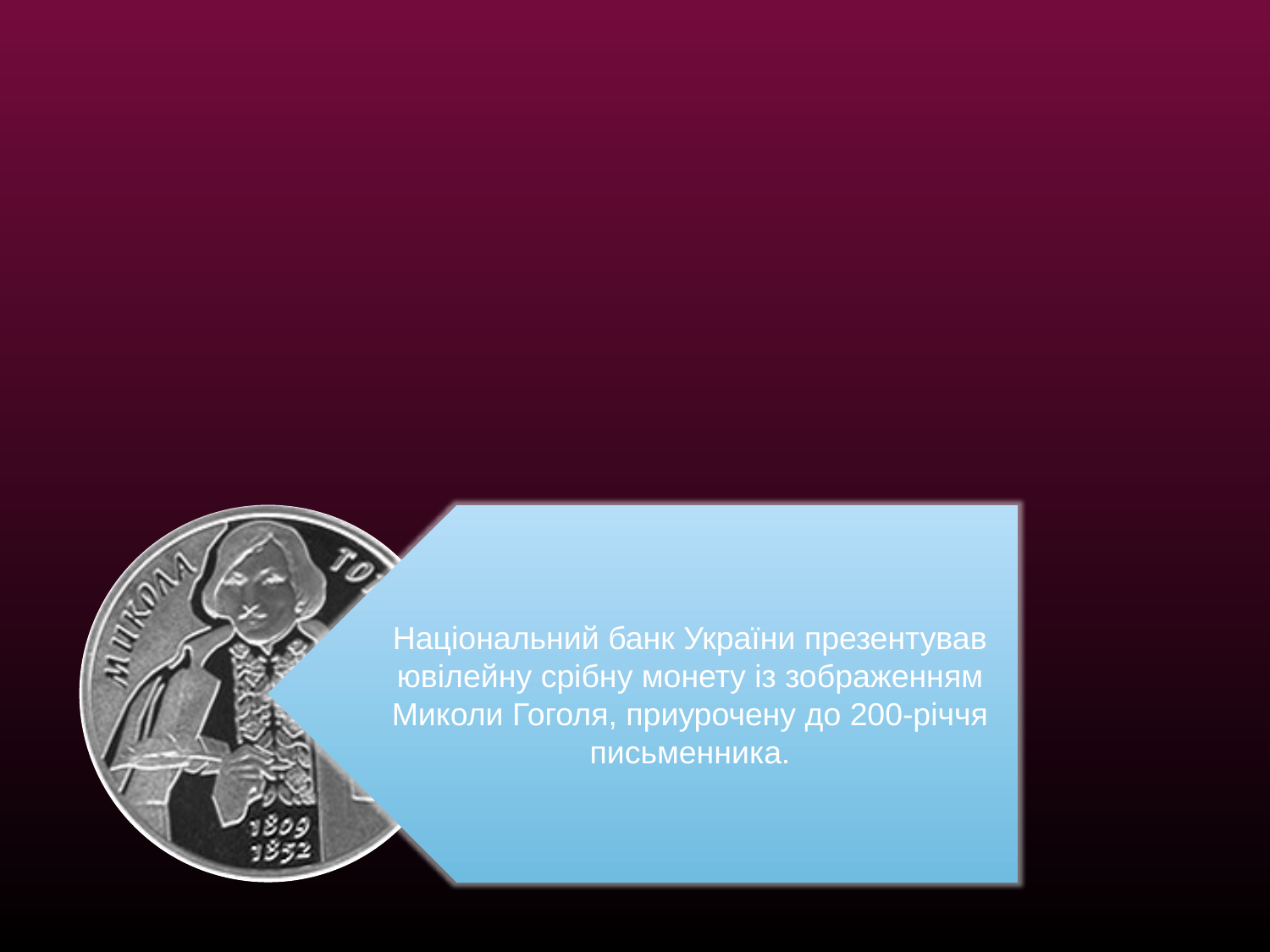

Національний банк України презентував ювілейну срібну монету із зображенням Миколи Гоголя, приурочену до 200-річчя письменника.